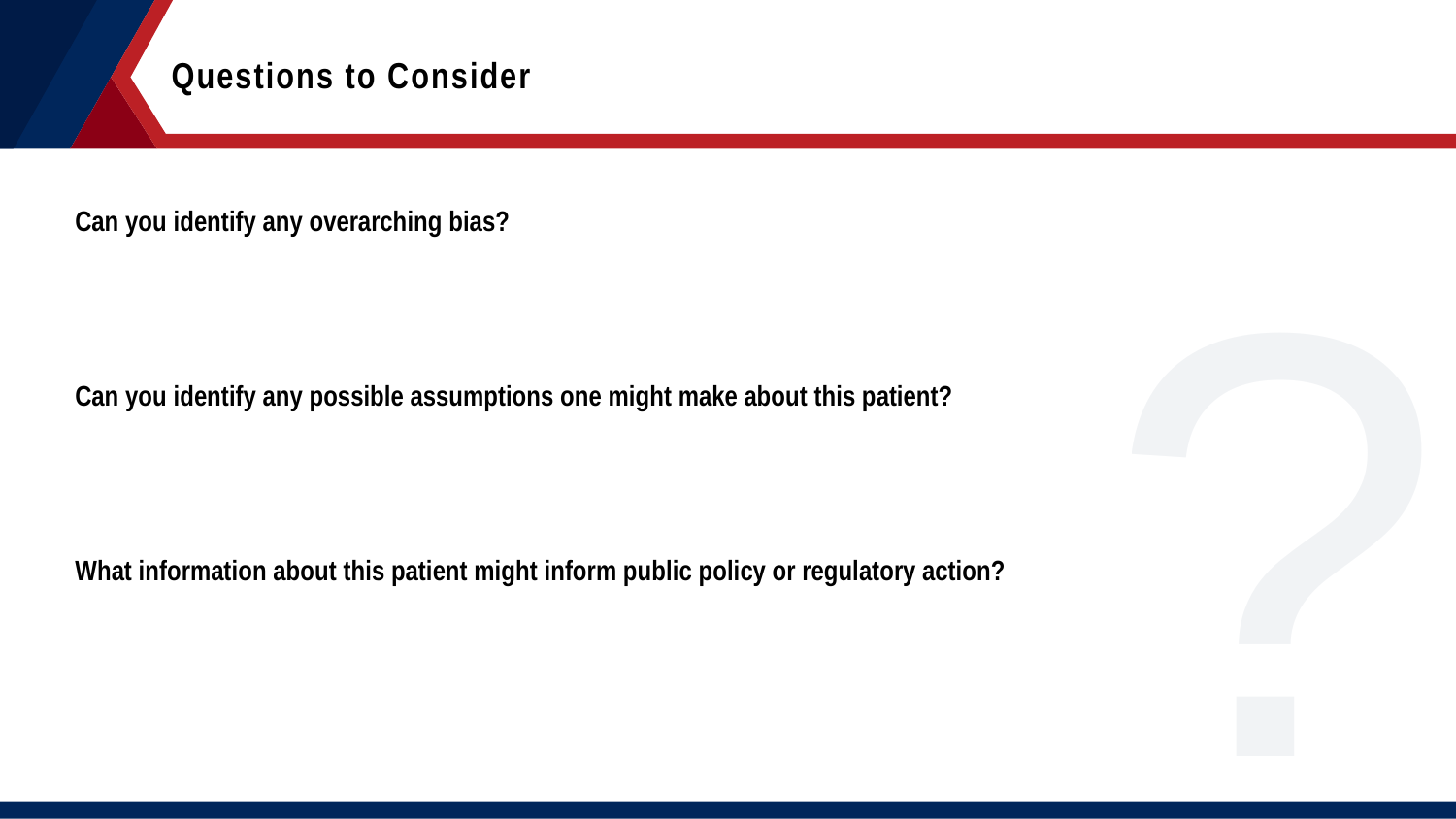

Questions to Consider
?
Can you identify any overarching bias?

Can you identify any possible assumptions one might make about this patient?

What information about this patient might inform public policy or regulatory action?